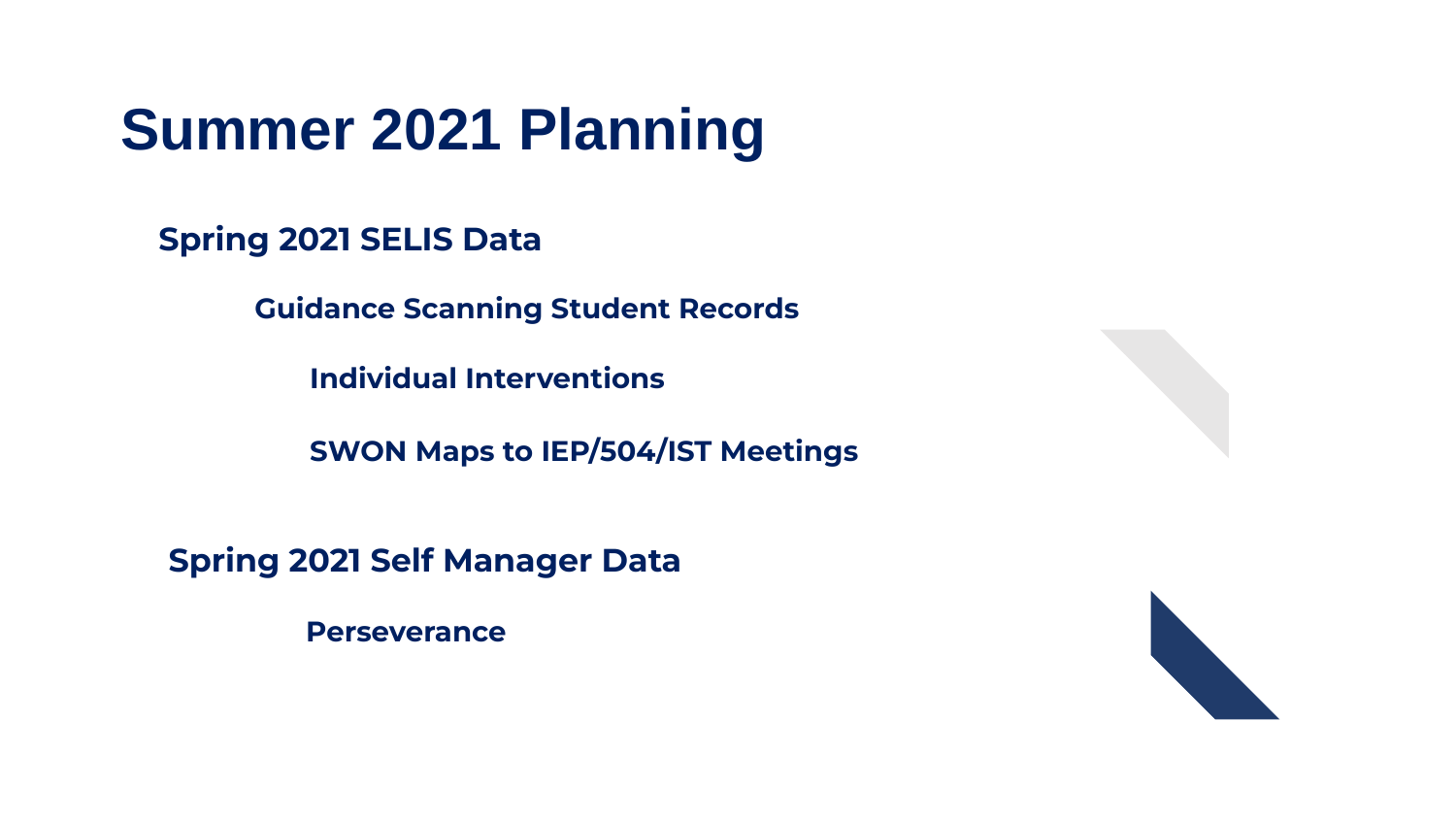

# Summer 2021 Planning
Spring 2021 SELIS Data
Guidance Scanning Student Records
Individual Interventions
SWON Maps to IEP/504/IST Meetings
Spring 2021 Self Manager Data
Perseverance